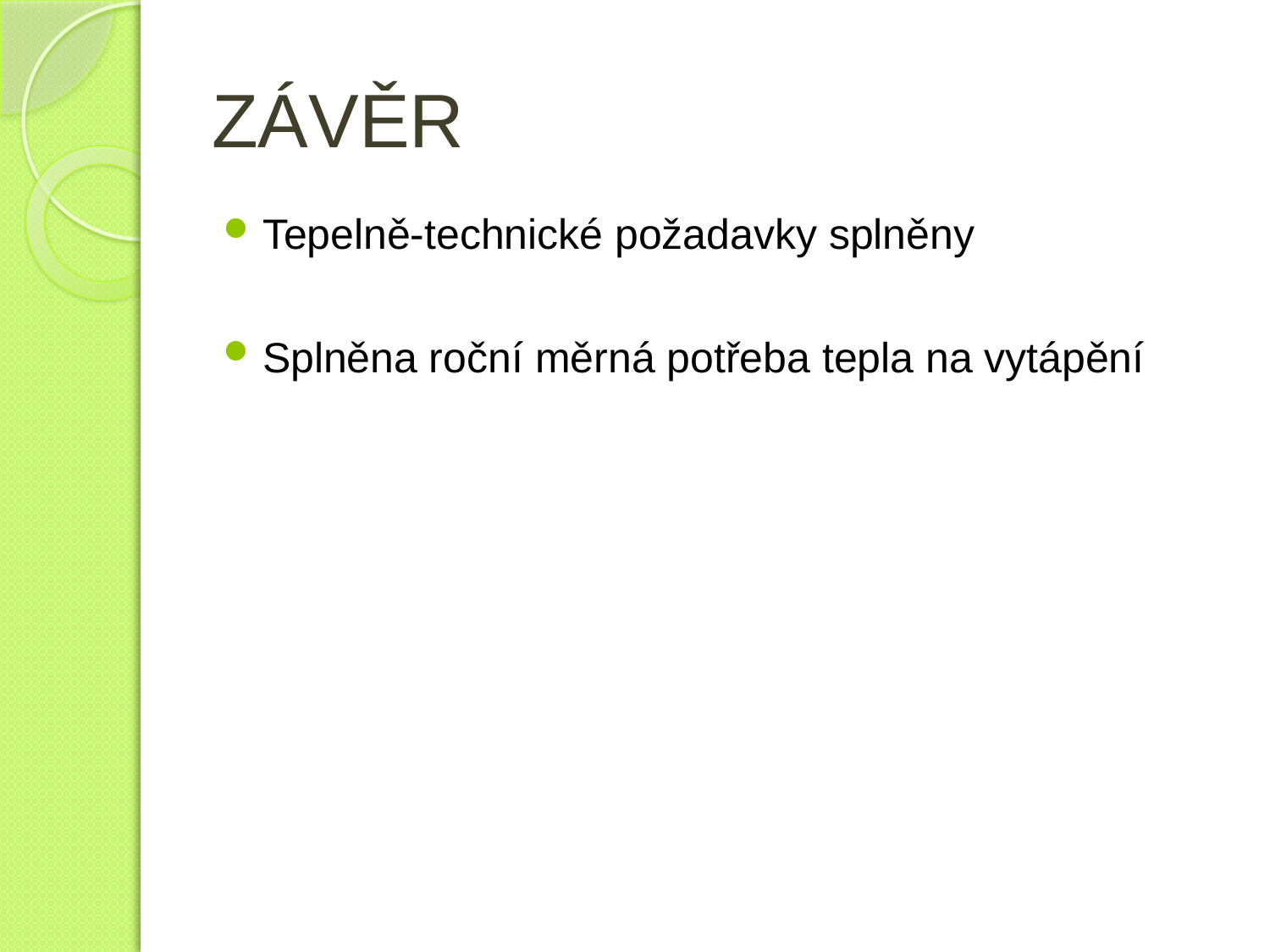

# ZÁVĚR
Tepelně-technické požadavky splněny

Splněna roční měrná potřeba tepla na vytápění